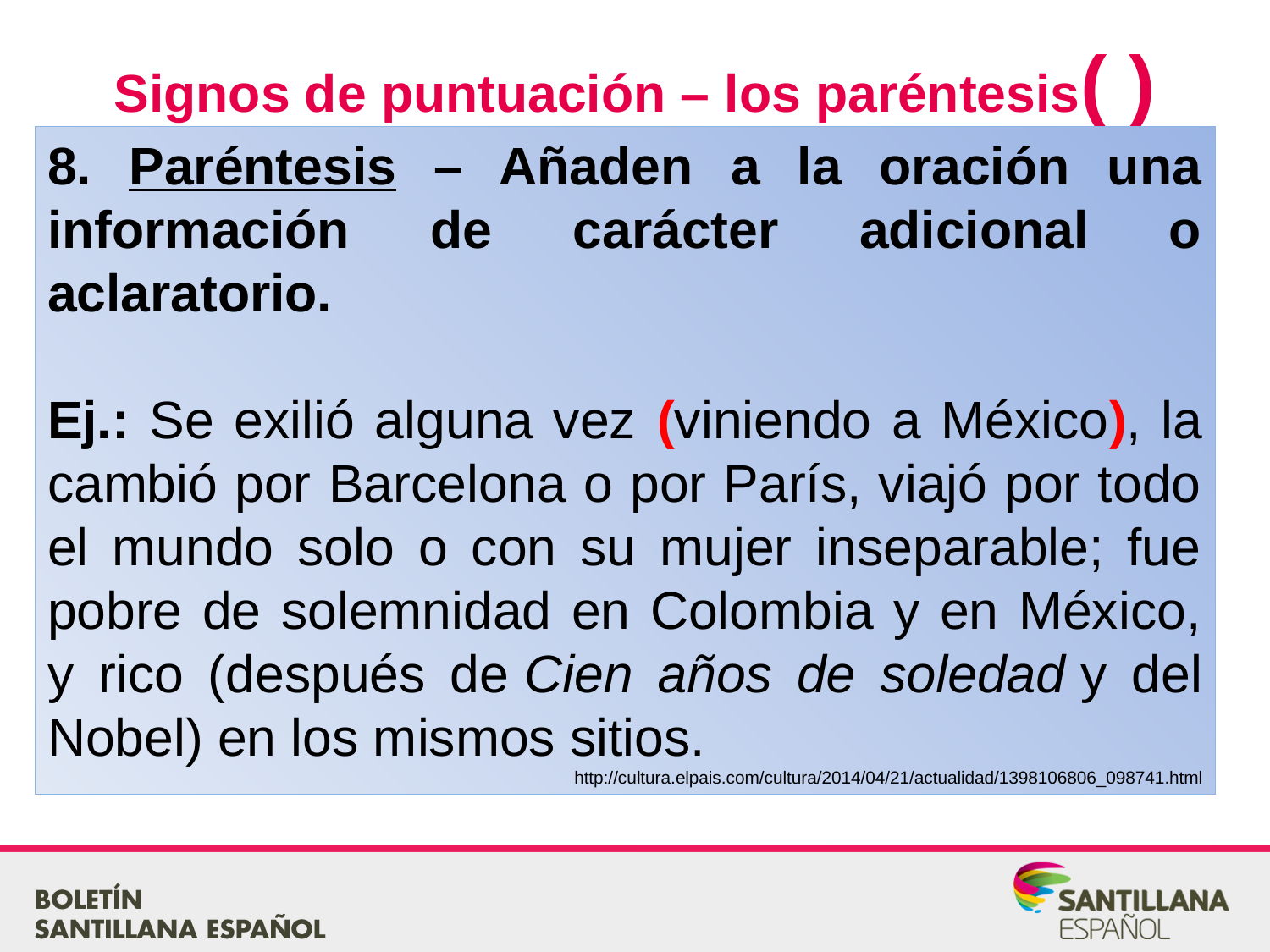

Signos de puntuación – los paréntesis( )
8. Paréntesis – Añaden a la oración una información de carácter adicional o aclaratorio.

Ej.: Se exilió alguna vez (viniendo a México), la cambió por Barcelona o por París, viajó por todo el mundo solo o con su mujer inseparable; fue pobre de solemnidad en Colombia y en México, y rico (después de Cien años de soledad y del Nobel) en los mismos sitios.
http://cultura.elpais.com/cultura/2014/04/21/actualidad/1398106806_098741.html